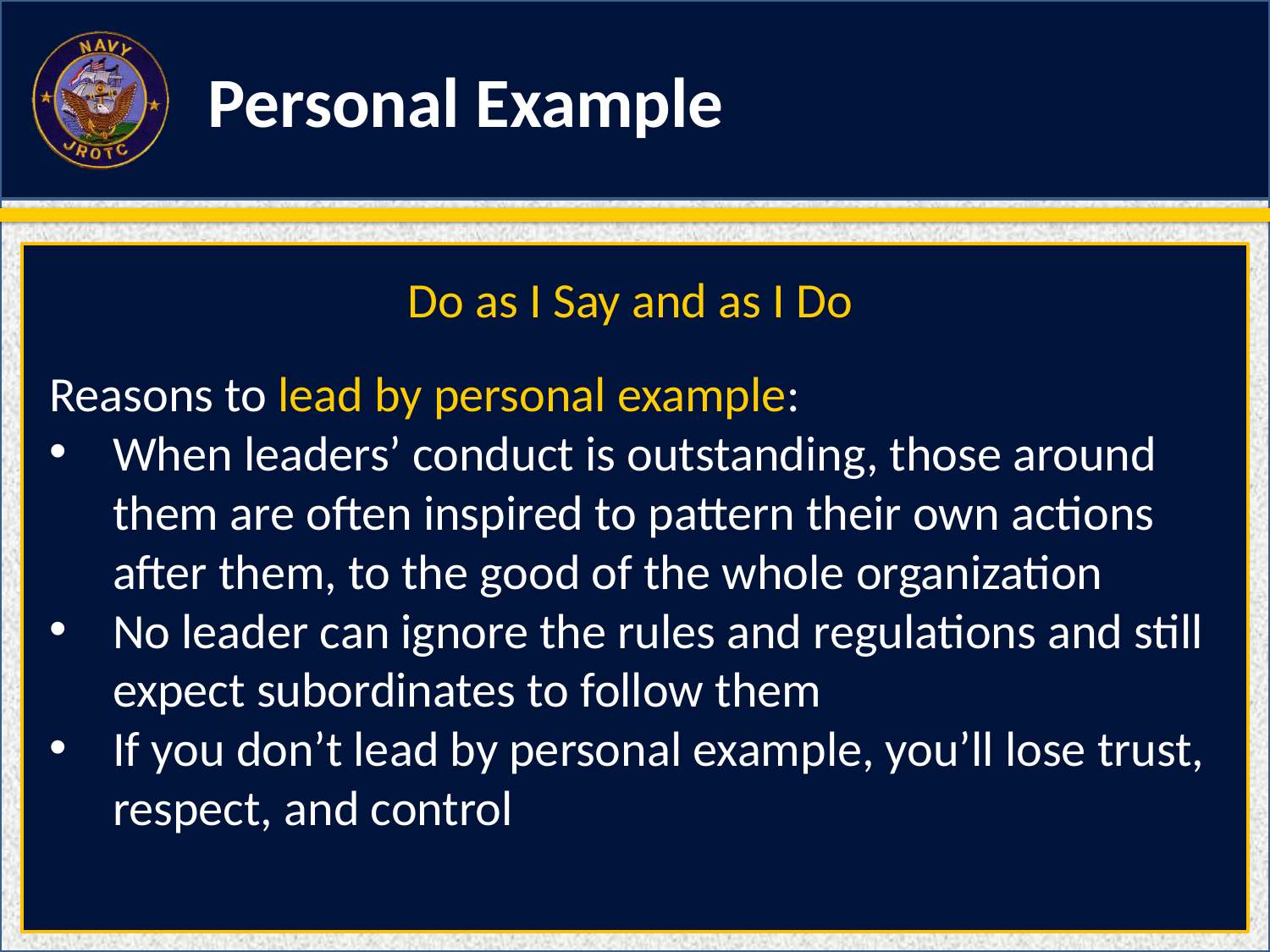

Personal Example
Do as I Say and as I Do
Reasons to lead by personal example:
When leaders’ conduct is outstanding, those around them are often inspired to pattern their own actions after them, to the good of the whole organization
No leader can ignore the rules and regulations and still expect subordinates to follow them
If you don’t lead by personal example, you’ll lose trust, respect, and control